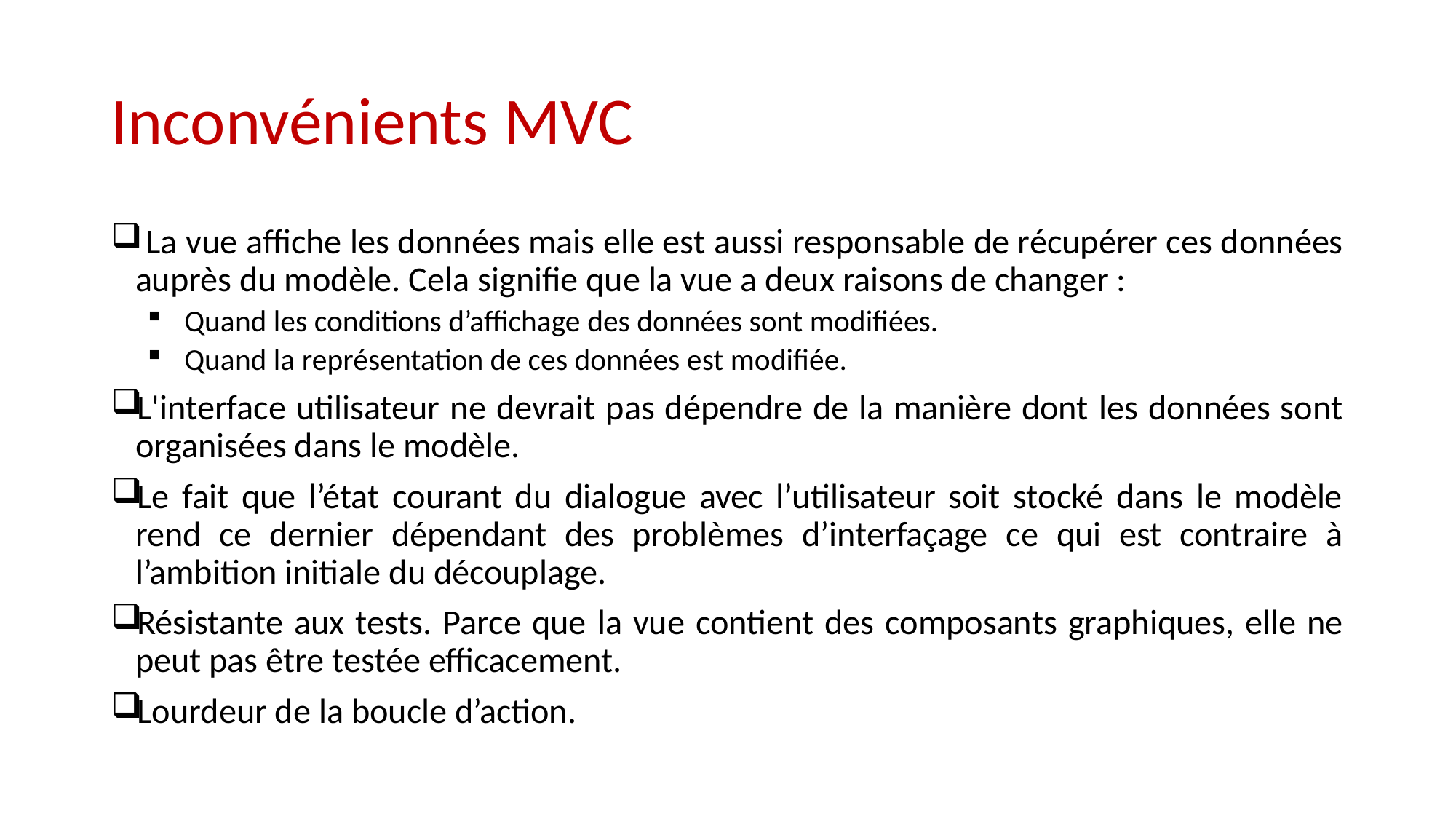

# Inconvénients MVC
 La vue affiche les données mais elle est aussi responsable de récupérer ces données auprès du modèle. Cela signifie que la vue a deux raisons de changer :
Quand les conditions d’affichage des données sont modifiées.
Quand la représentation de ces données est modifiée.
L'interface utilisateur ne devrait pas dépendre de la manière dont les données sont organisées dans le modèle.
Le fait que l’état courant du dialogue avec l’utilisateur soit stocké dans le modèle rend ce dernier dépendant des problèmes d’interfaçage ce qui est contraire à l’ambition initiale du découplage.
Résistante aux tests. Parce que la vue contient des composants graphiques, elle ne peut pas être testée efficacement.
Lourdeur de la boucle d’action.